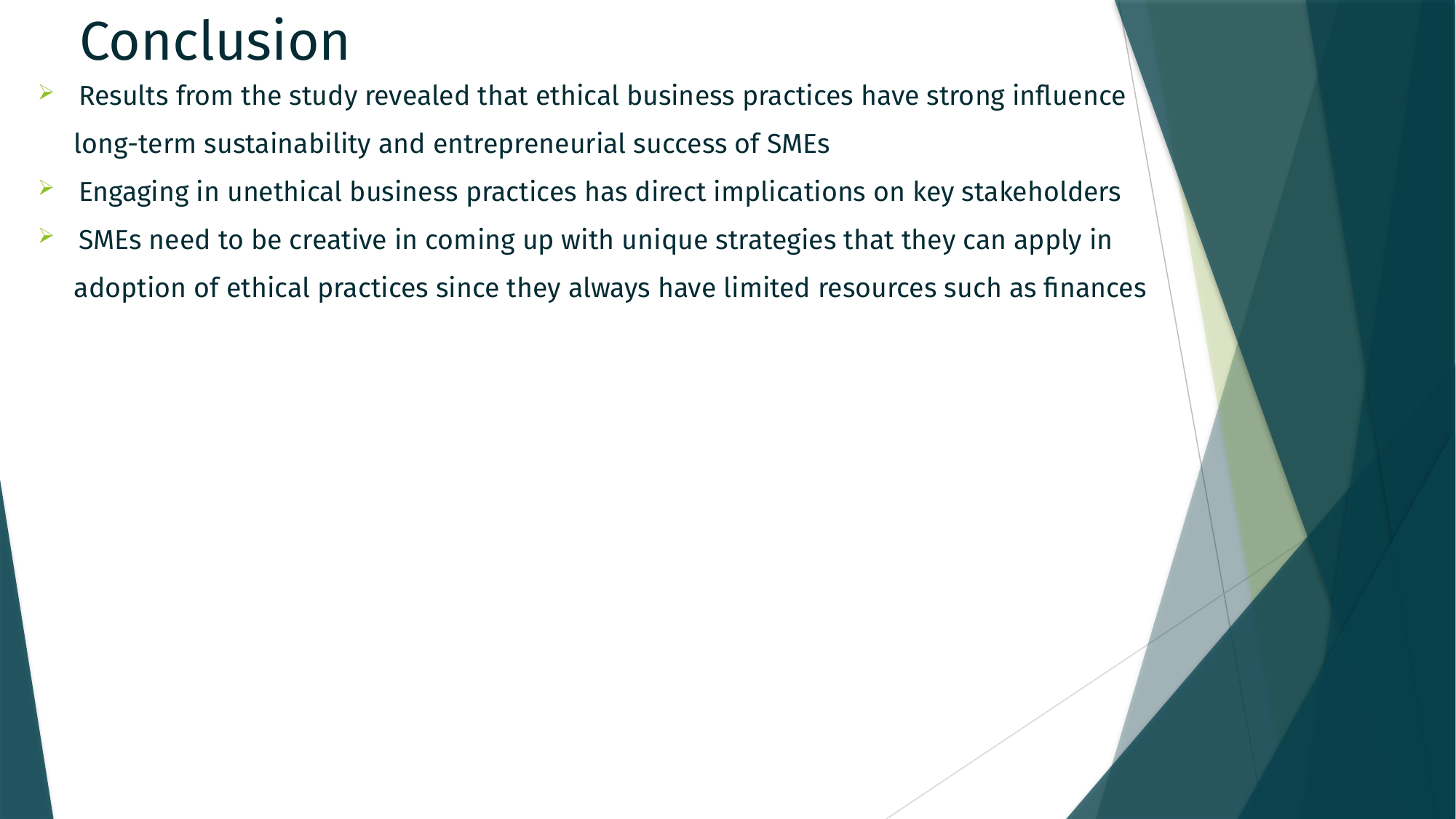

# Conclusion
Results from the study revealed that ethical business practices have strong influence
     long-term sustainability and entrepreneurial success of SMEs
Engaging in unethical business practices has direct implications on key stakeholders
SMEs need to be creative in coming up with unique strategies that they can apply in
     adoption of ethical practices since they always have limited resources such as finances